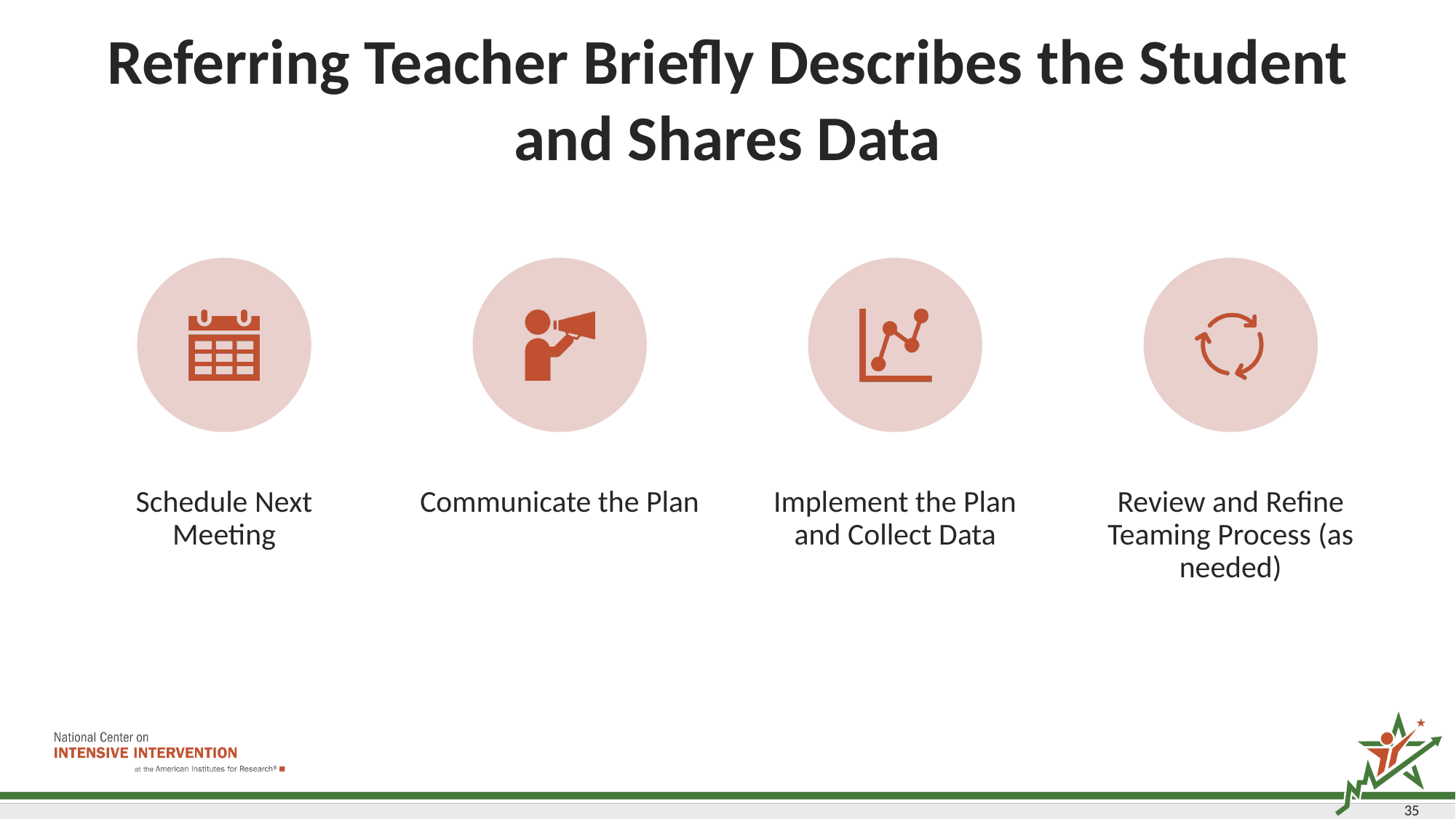

# Referring Teacher Briefly Describes the Student and Shares Data
Schedule Next Meeting
Communicate the Plan
Implement the Plan and Collect Data
Review and Refine Teaming Process (as needed)
35